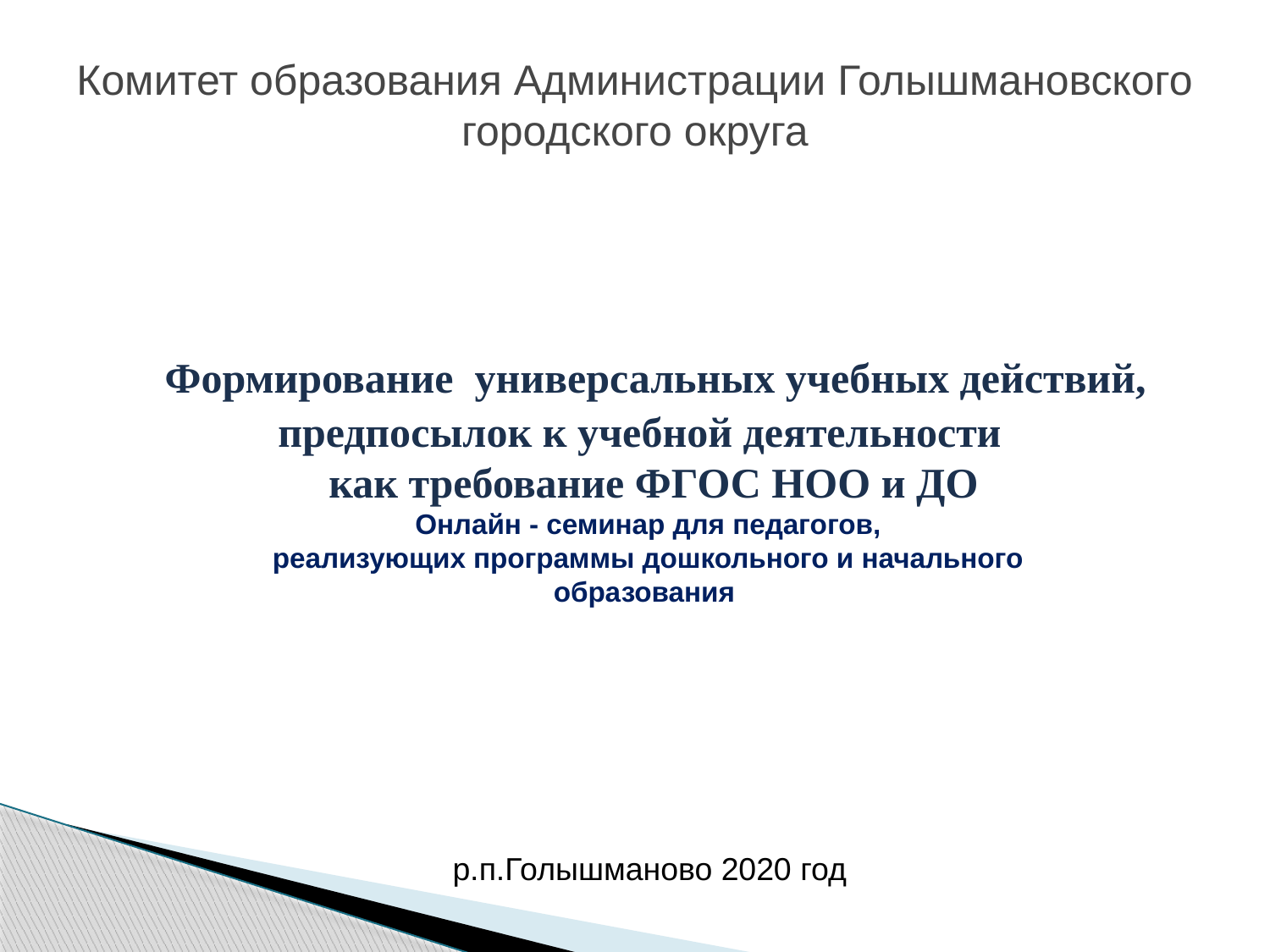

# Комитет образования Администрации Голышмановского городского округа

 Формирование  универсальных учебных действий, предпосылок к учебной деятельности
 как требование ФГОС НОО и ДО
Онлайн - семинар для педагогов,
реализующих программы дошкольного и начального
образования
р.п.Голышманово 2020 год